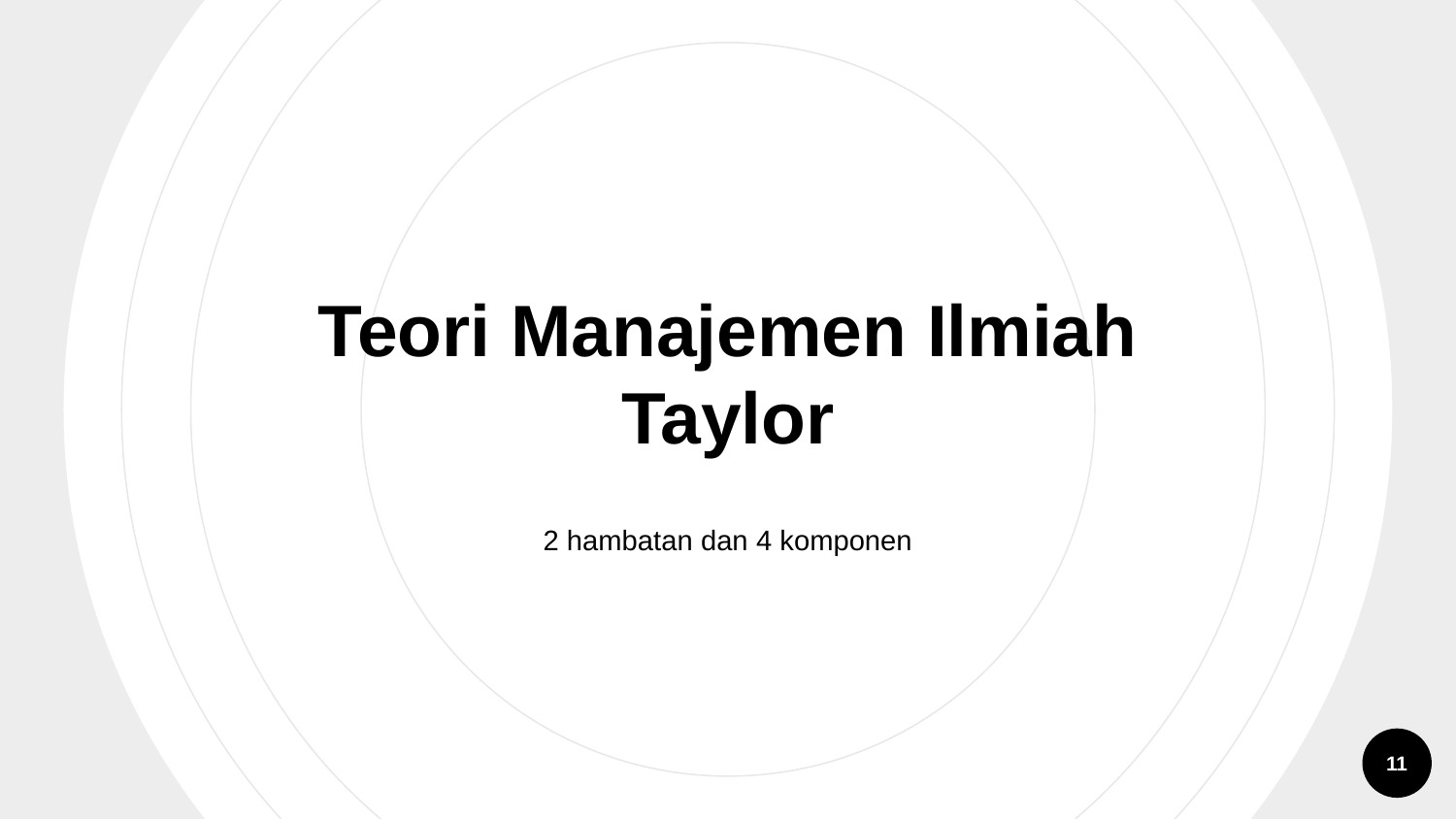

Teori Manajemen Ilmiah Taylor
2 hambatan dan 4 komponen
11